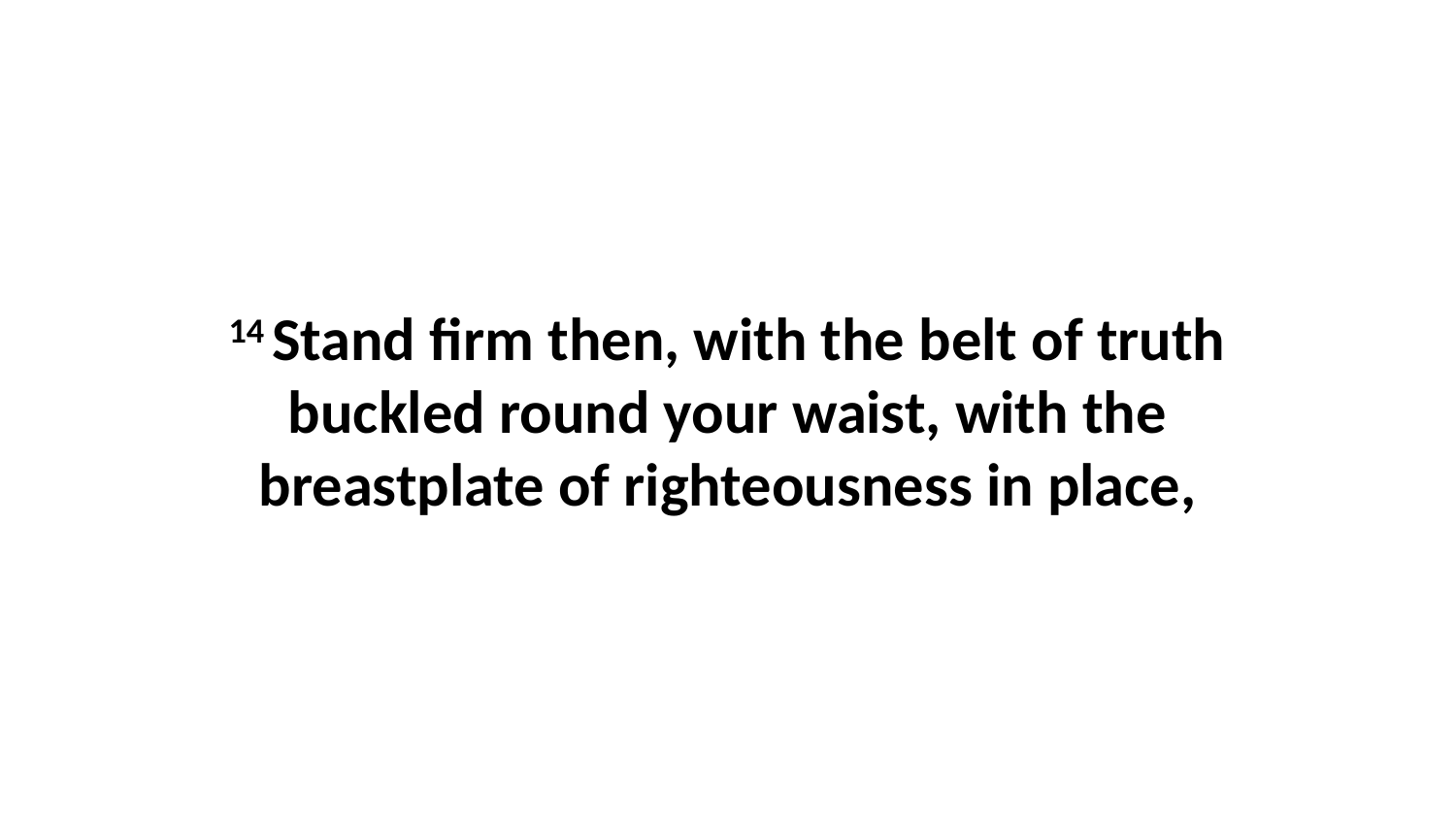

14 Stand firm then, with the belt of truth buckled round your waist, with the breastplate of righteousness in place,